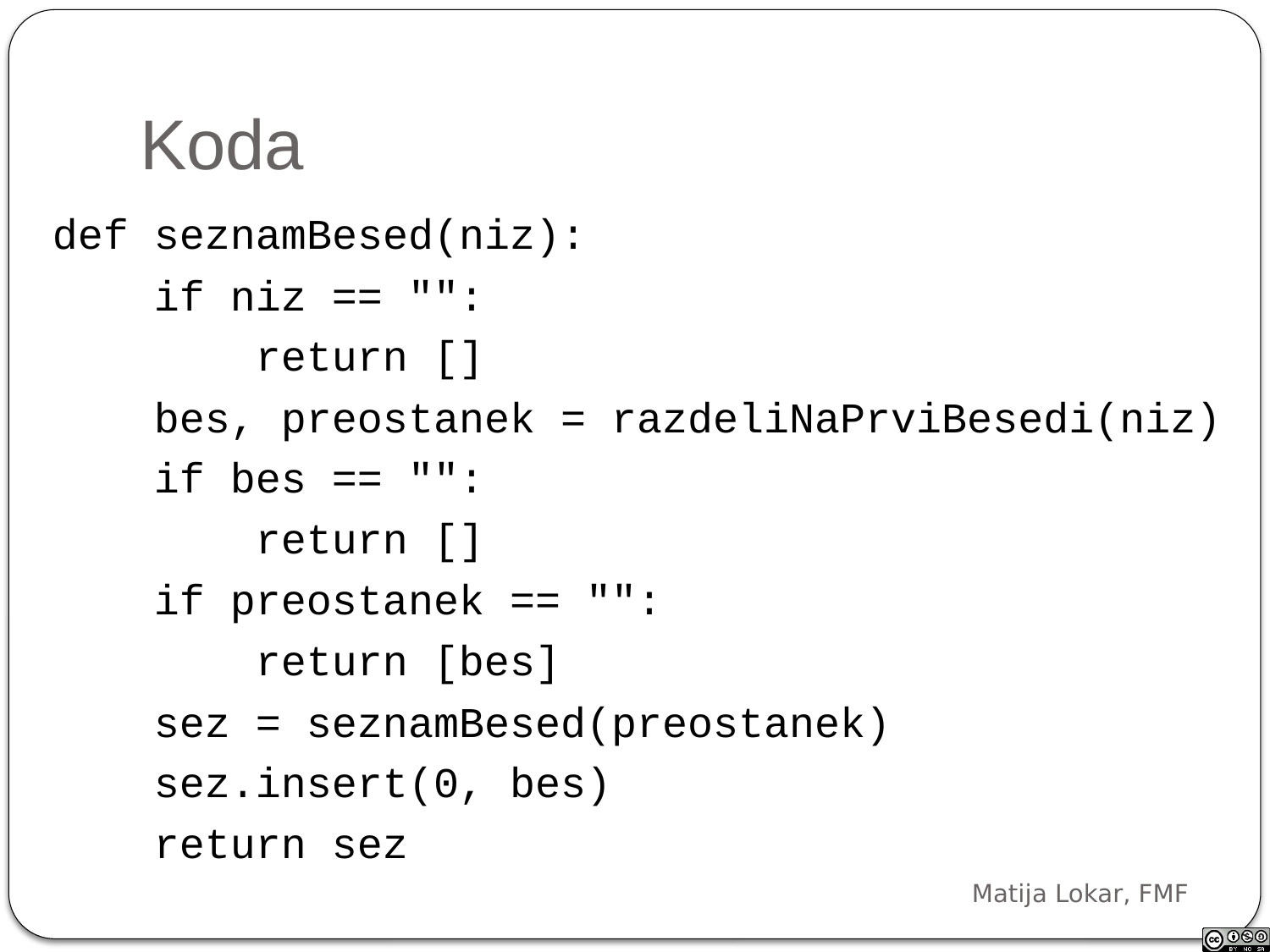

# Koda
def seznamBesed(niz):
    if niz == "":
        return []
    bes, preostanek = razdeliNaPrviBesedi(niz)
    if bes == "":
        return []
    if preostanek == "":
        return [bes]
    sez = seznamBesed(preostanek)
    sez.insert(0, bes)
    return sez

Matija Lokar, FMF